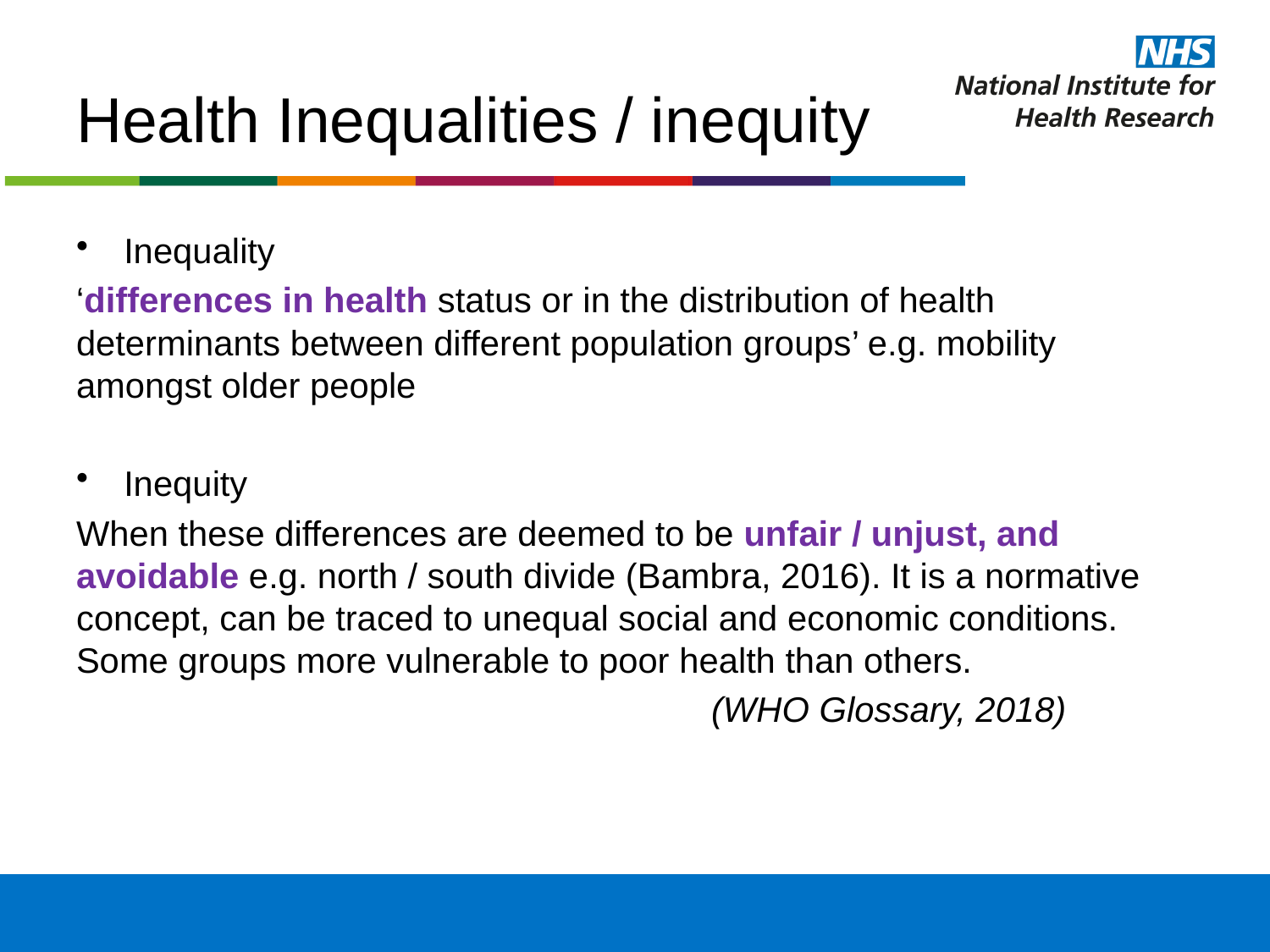

# Health Inequalities / inequity
Inequality
‘differences in health status or in the distribution of health determinants between different population groups’ e.g. mobility amongst older people

Inequity
When these differences are deemed to be unfair / unjust, and avoidable e.g. north / south divide (Bambra, 2016). It is a normative concept, can be traced to unequal social and economic conditions. Some groups more vulnerable to poor health than others.
					(WHO Glossary, 2018)